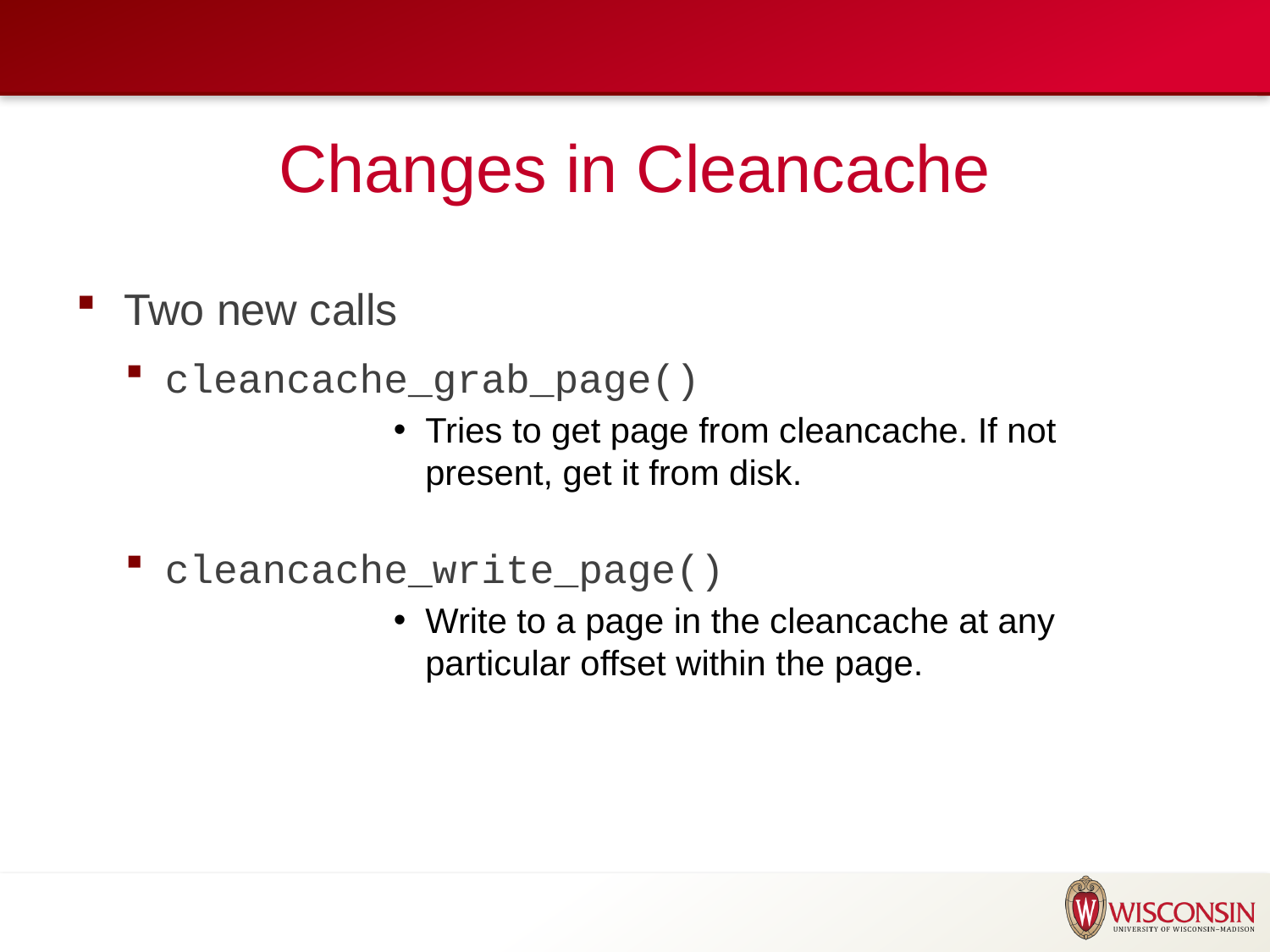

# Changes in Cleancache
Two new calls

cleancache_grab_page()
Tries to get page from cleancache. If not present, get it from disk.

cleancache_write_page()
Write to a page in the cleancache at any particular offset within the page.